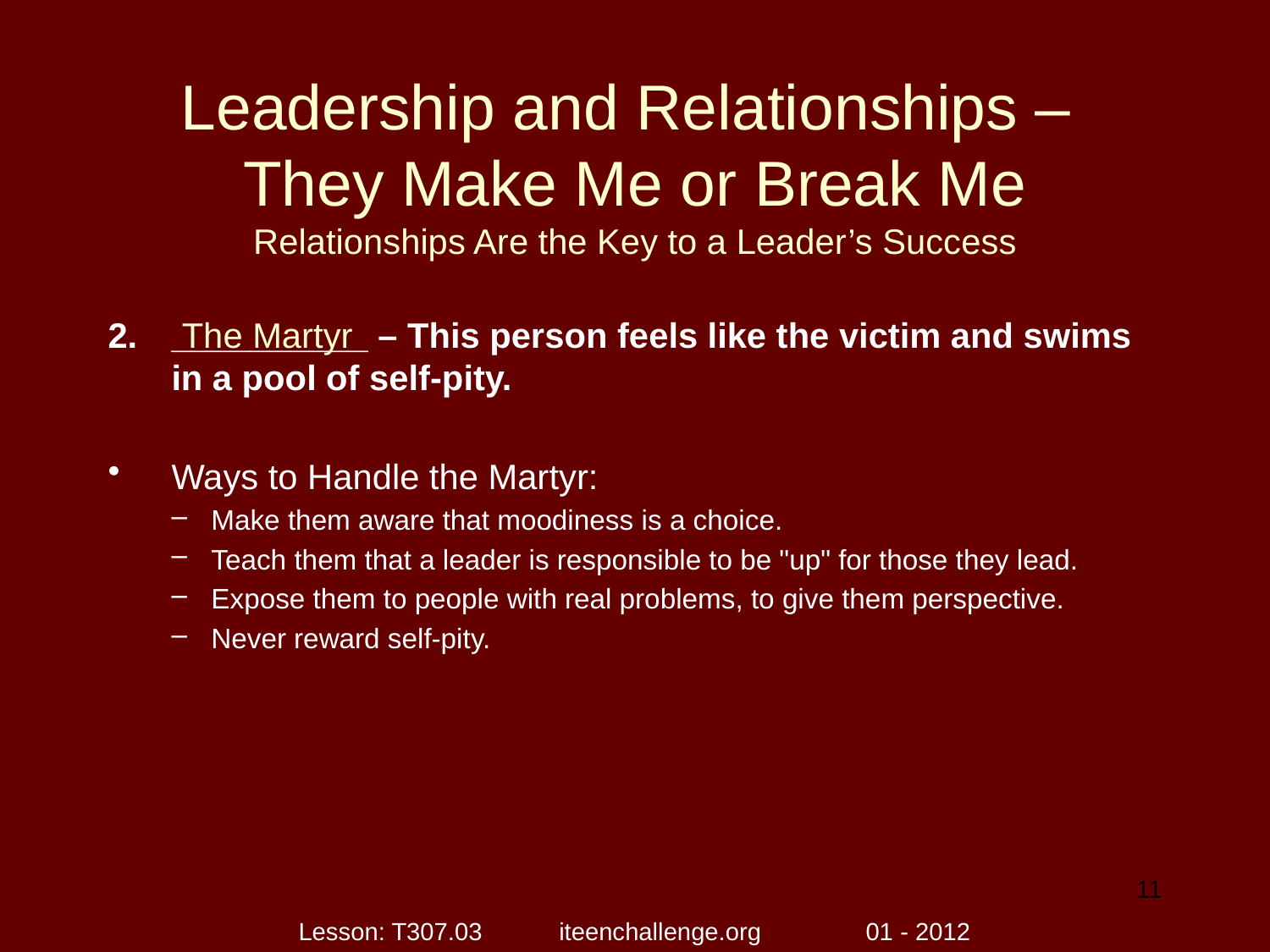

# Leadership and Relationships – They Make Me or Break Me Relationships Are the Key to a Leader’s Success
__________ – This person feels like the victim and swims in a pool of self-pity.

Ways to Handle the Martyr:
Make them aware that moodiness is a choice.
Teach them that a leader is responsible to be "up" for those they lead.
Expose them to people with real problems, to give them perspective.
Never reward self-pity.
The Martyr
11
Lesson: T307.03           iteenchallenge.org               01 - 2012